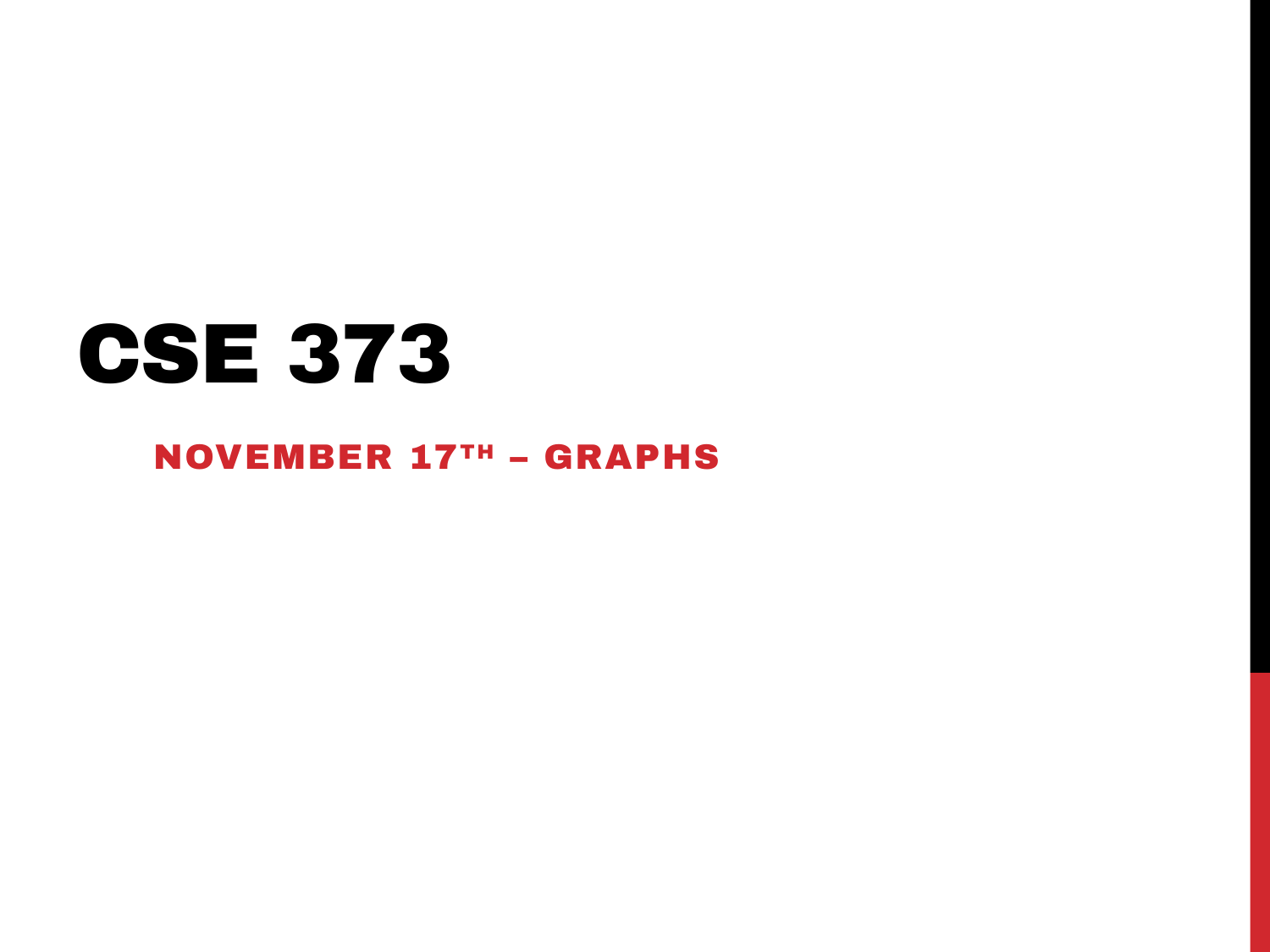

# Cse 373
November 17th – Graphs